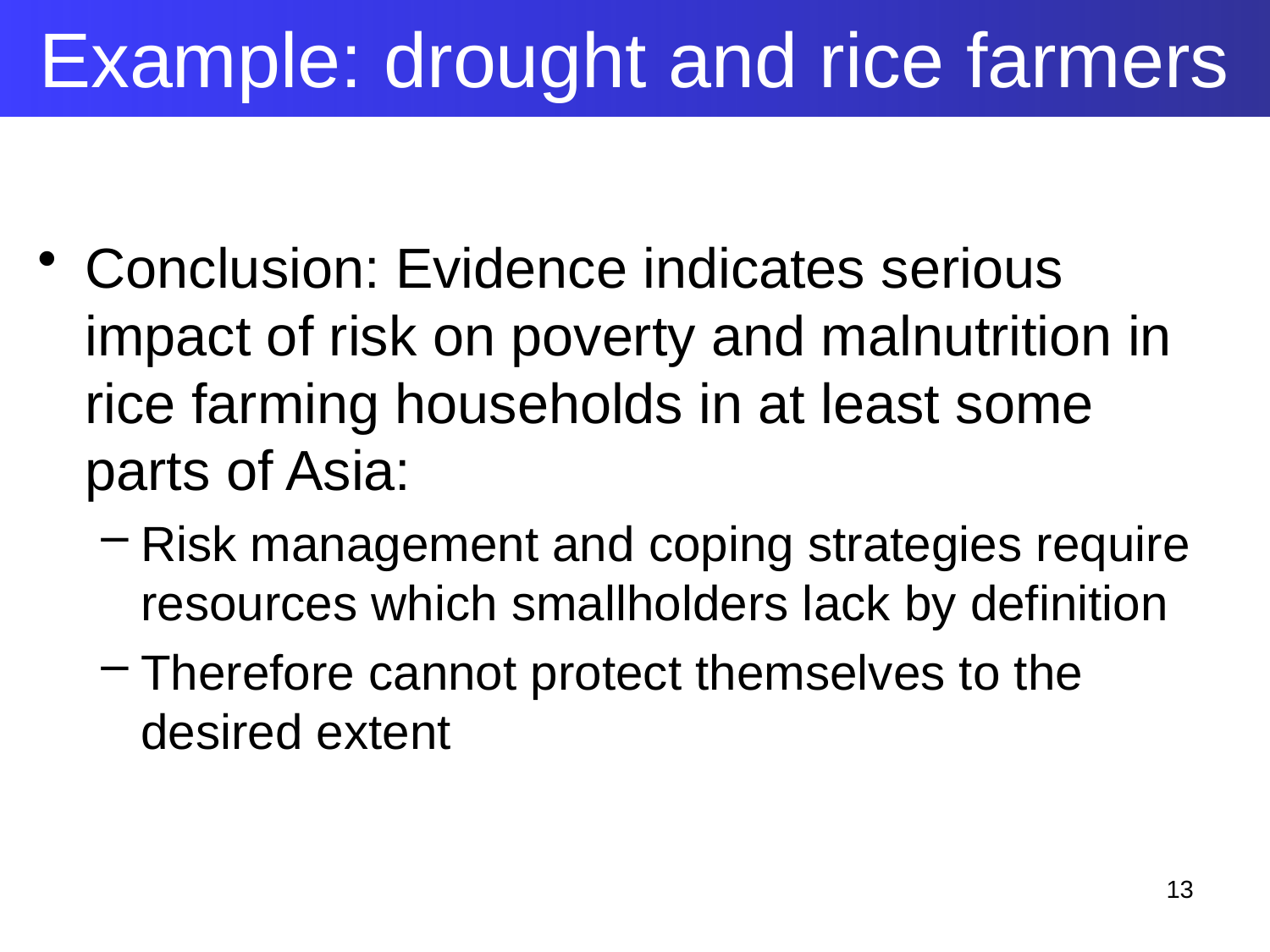

# Example: drought and rice farmers

Conclusion: Evidence indicates serious impact of risk on poverty and malnutrition in rice farming households in at least some parts of Asia:
Risk management and coping strategies require resources which smallholders lack by definition
Therefore cannot protect themselves to the desired extent

13